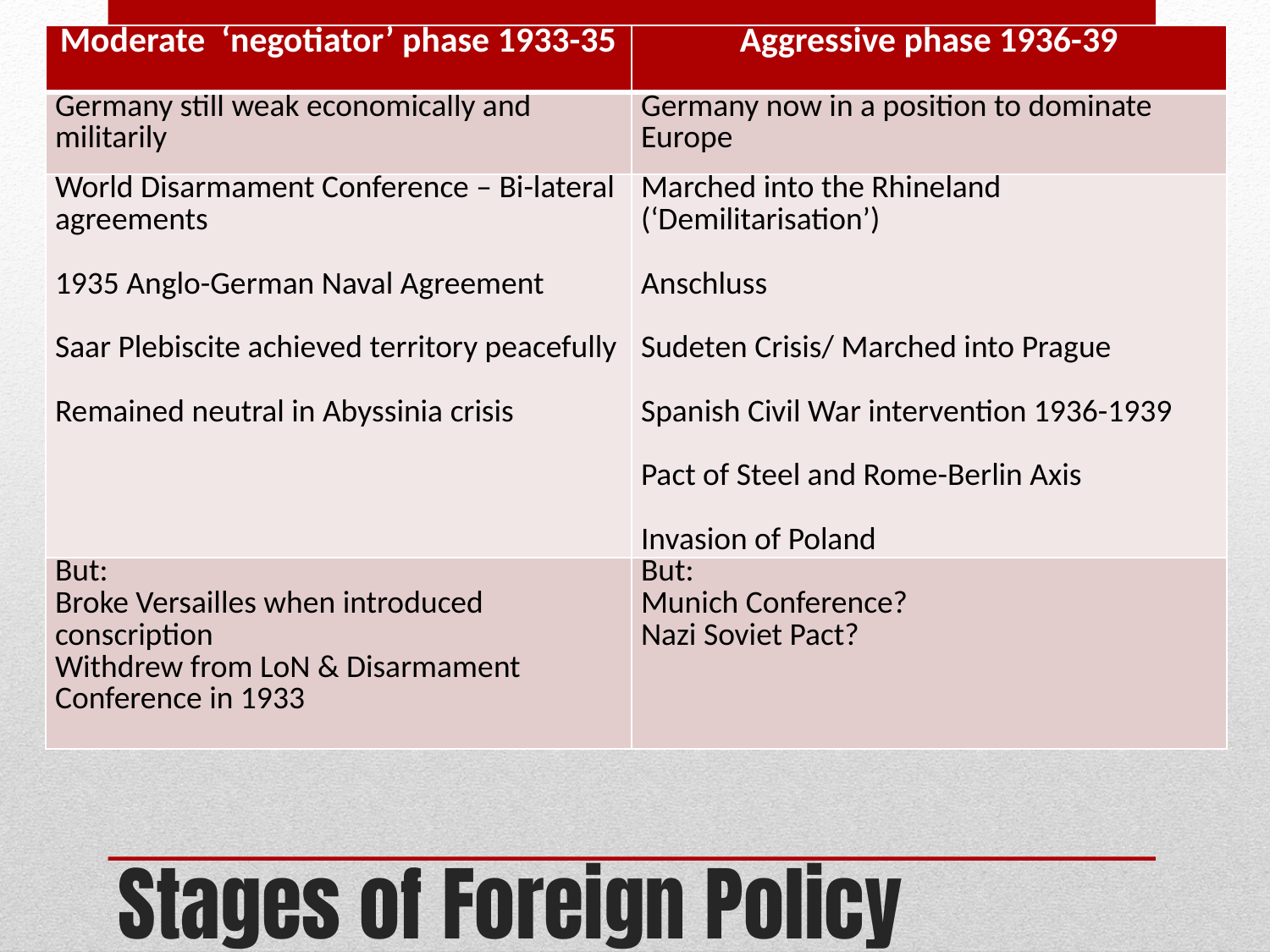

| Moderate ‘negotiator’ phase 1933-35 | Aggressive phase 1936-39 |
| --- | --- |
| Germany still weak economically and militarily | Germany now in a position to dominate Europe |
| World Disarmament Conference – Bi-lateral agreements 1935 Anglo-German Naval Agreement Saar Plebiscite achieved territory peacefully Remained neutral in Abyssinia crisis | Marched into the Rhineland (‘Demilitarisation’) Anschluss Sudeten Crisis/ Marched into Prague Spanish Civil War intervention 1936-1939 Pact of Steel and Rome-Berlin Axis Invasion of Poland |
| But: Broke Versailles when introduced conscription Withdrew from LoN & Disarmament Conference in 1933 | But: Munich Conference? Nazi Soviet Pact? |
Stages of Foreign Policy